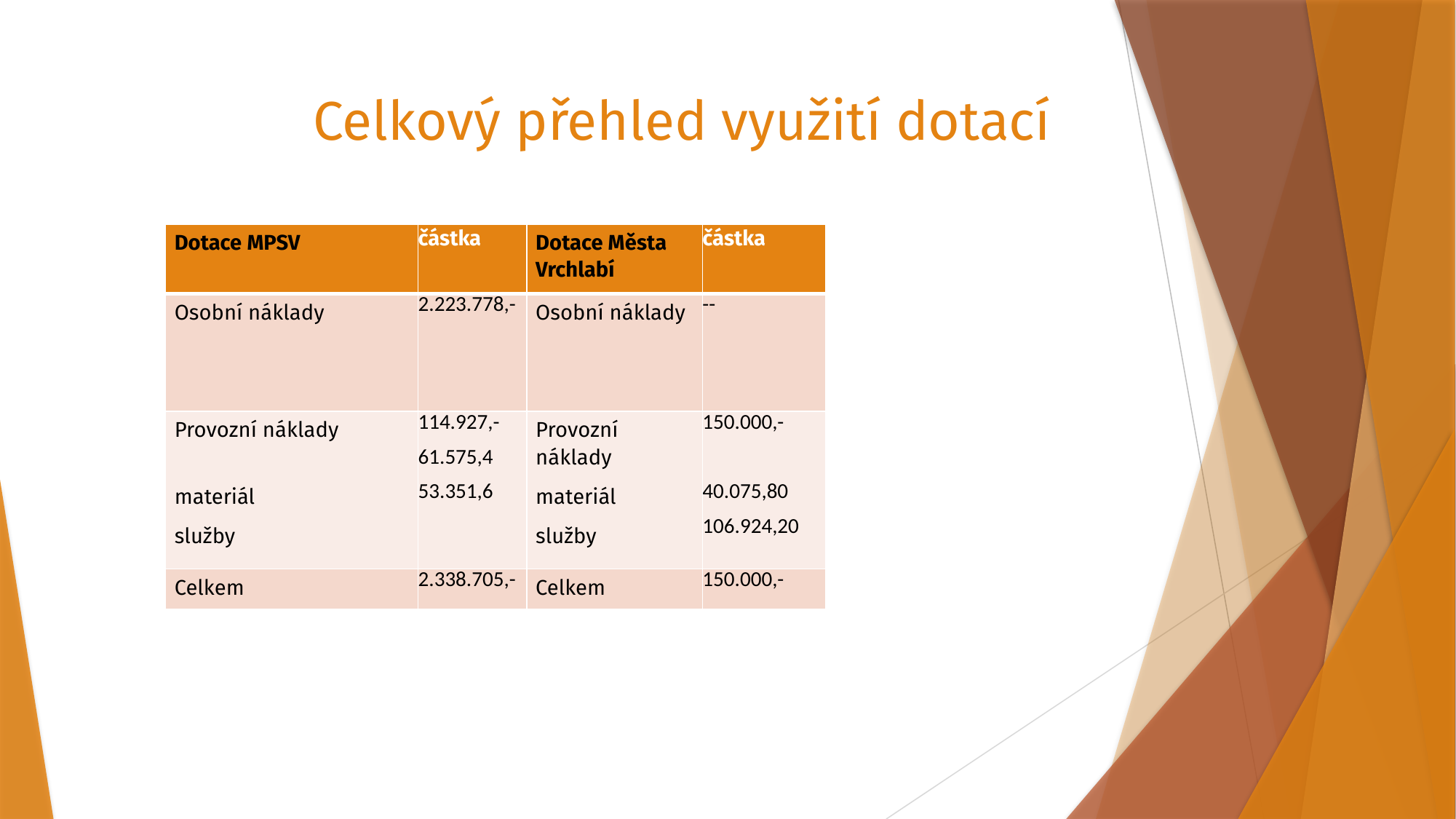

# Celkový přehled využití dotací
| Dotace MPSV | částka | Dotace Města Vrchlabí | částka |
| --- | --- | --- | --- |
| Osobní náklady | 2.223.778,- | Osobní náklady | -- |
| Provozní náklady materiál služby | 114.927,- 61.575,4 53.351,6 | Provozní náklady materiál služby | 150.000,- 40.075,80 106.924,20 |
| Celkem | 2.338.705,- | Celkem | 150.000,- |